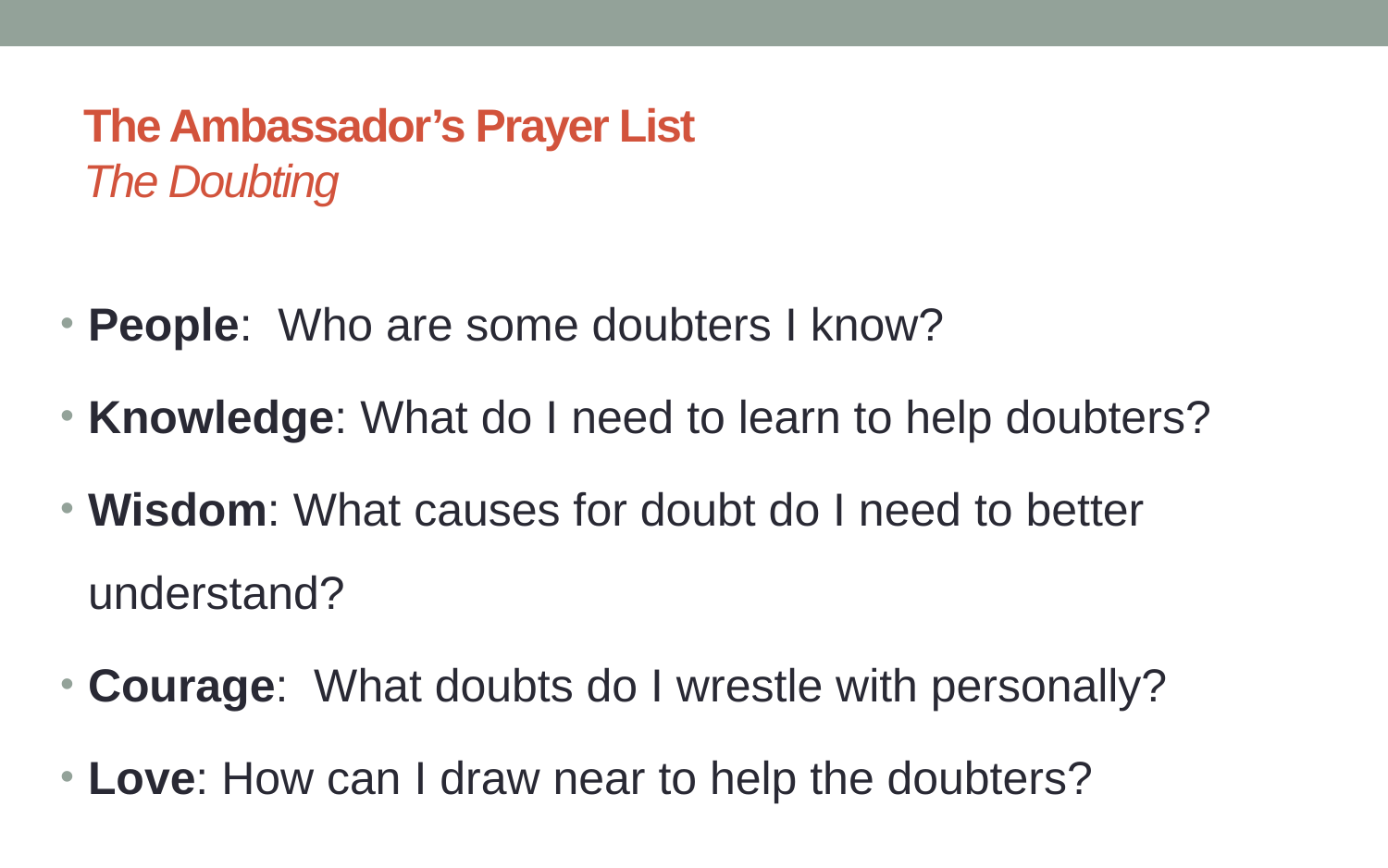

# The Ambassador’s Prayer List The Doubting
People:  Who are some doubters I know?
Knowledge: What do I need to learn to help doubters?
Wisdom: What causes for doubt do I need to better understand?
Courage:  What doubts do I wrestle with personally?
Love: How can I draw near to help the doubters?